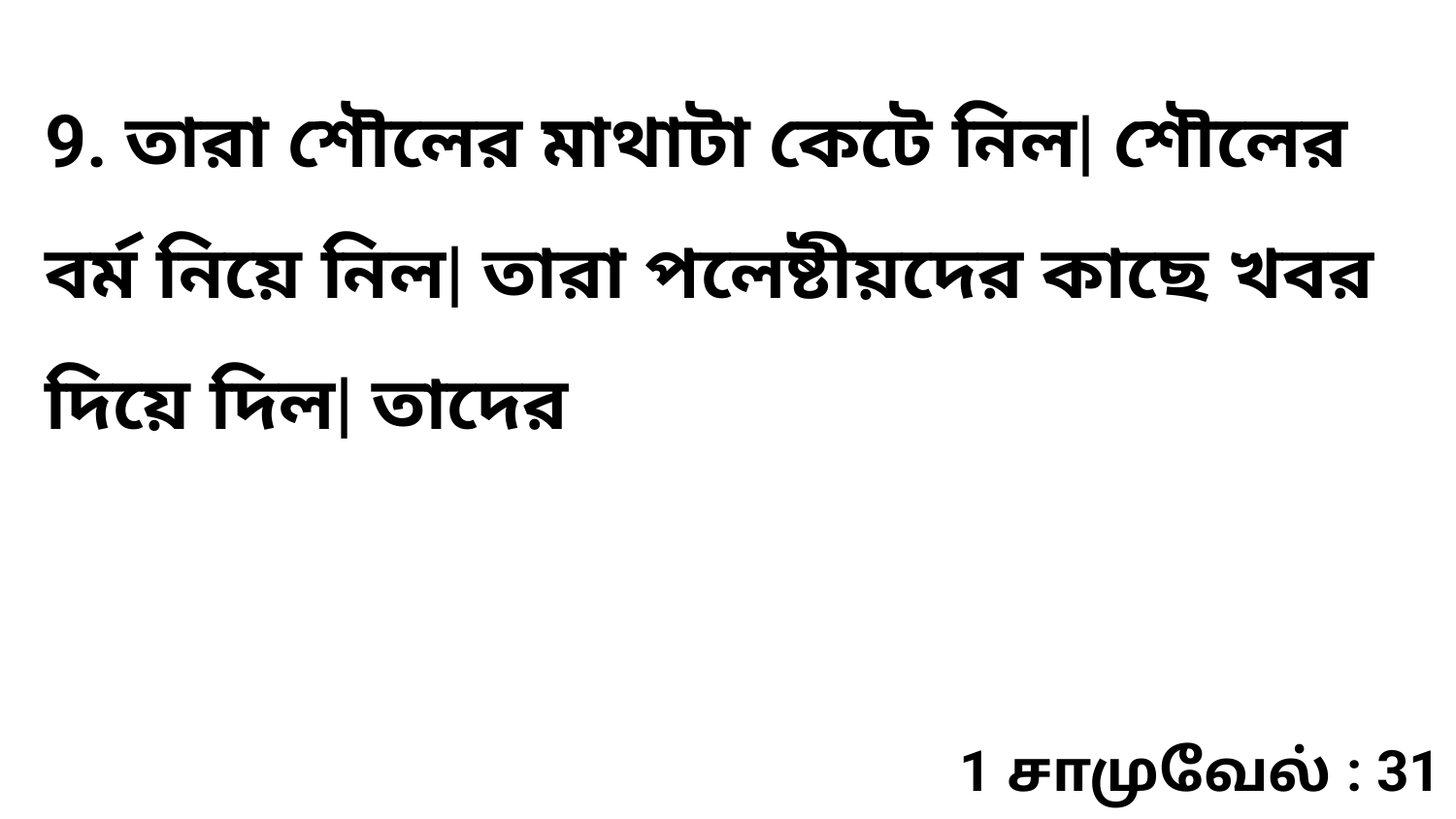

9. তারা শৌলের মাথাটা কেটে নিল| শৌলের বর্ম নিয়ে নিল| তারা পলেষ্টীয়দের কাছে খবর দিয়ে দিল| তাদের
1 சாமுவேல் : 31